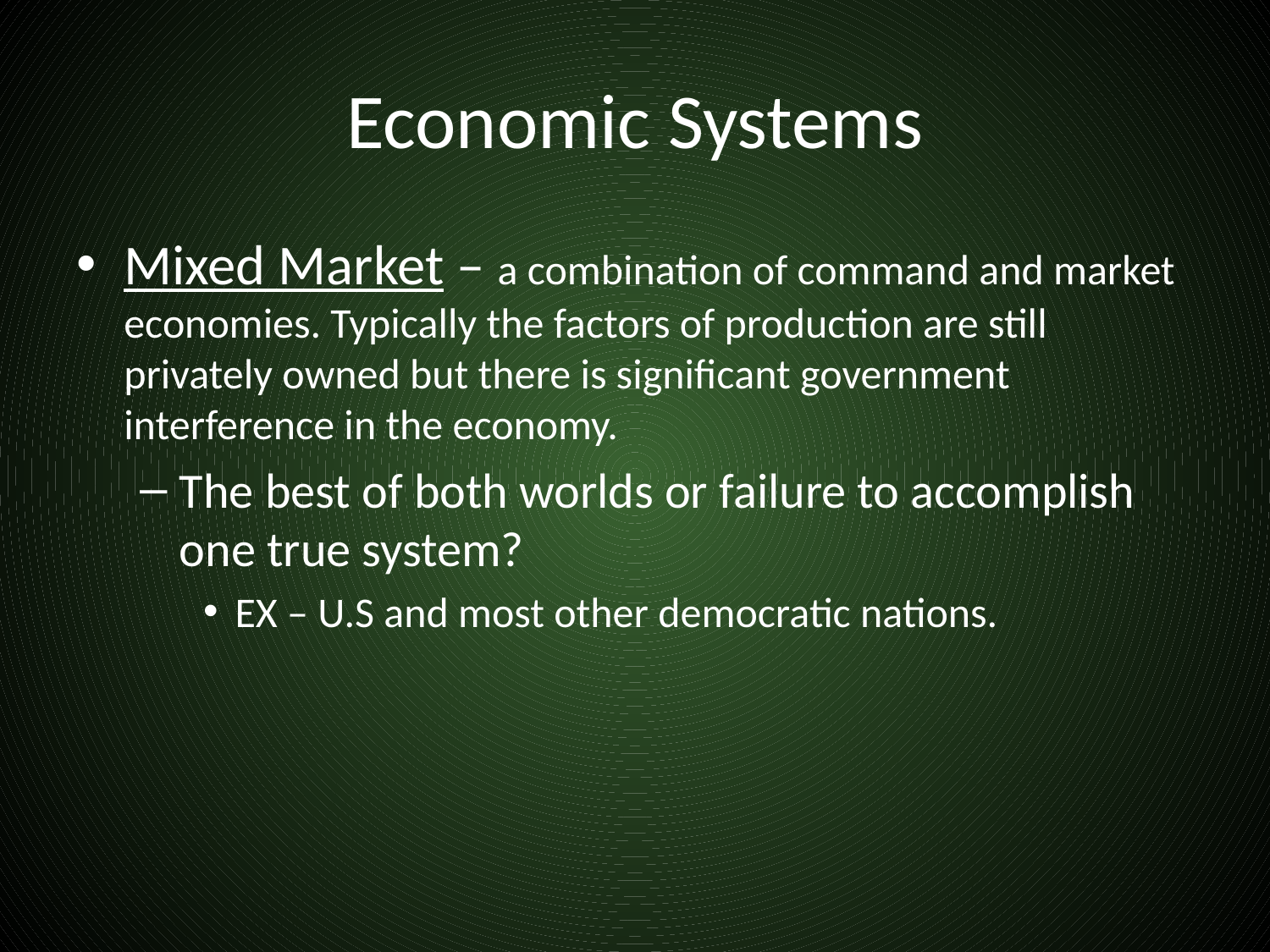

# Economic Systems
Mixed Market – a combination of command and market economies. Typically the factors of production are still privately owned but there is significant government interference in the economy.
The best of both worlds or failure to accomplish one true system?
EX – U.S and most other democratic nations.